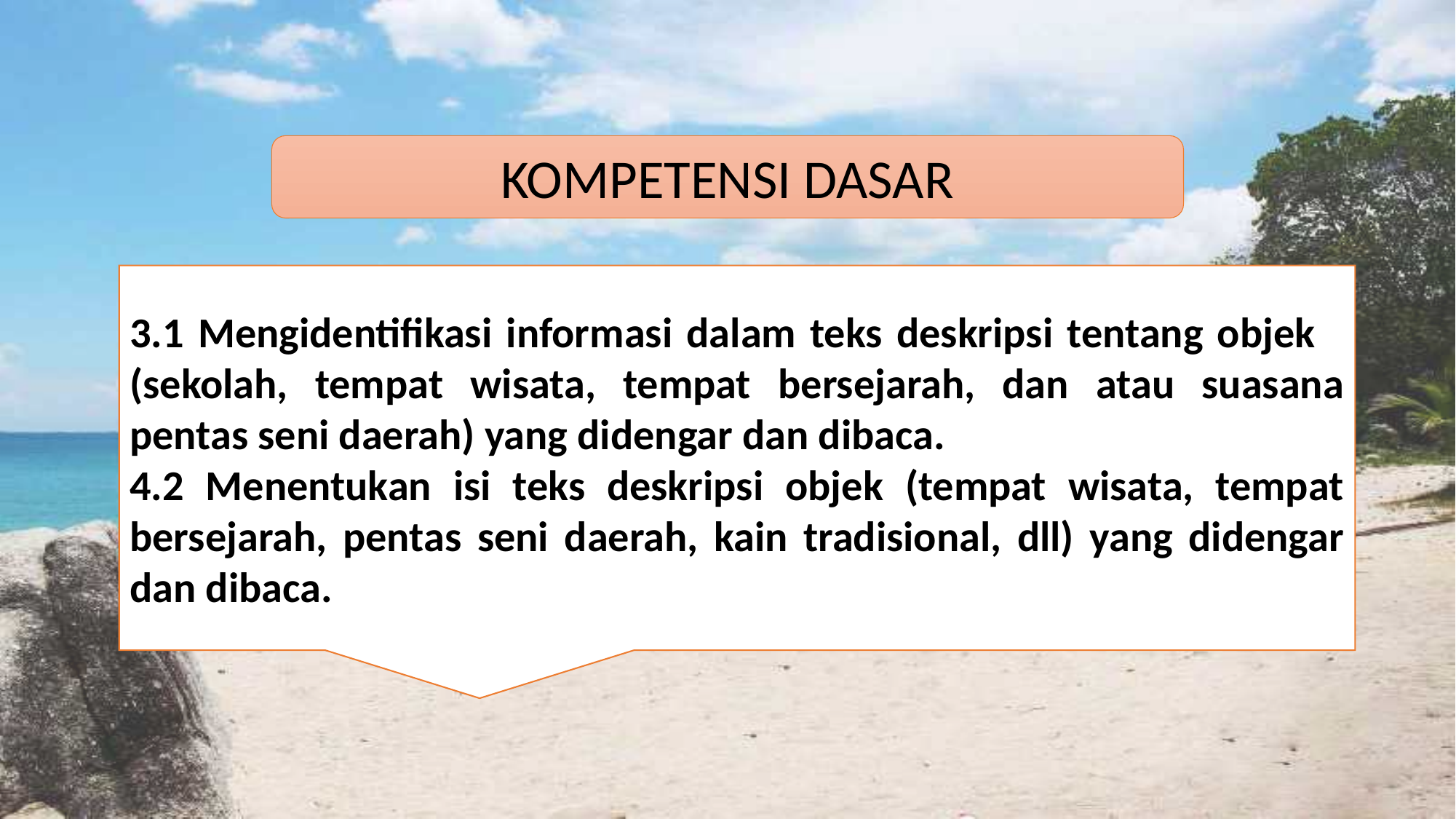

KOMPETENSI DASAR

3.1 Mengidentifikasi informasi dalam teks deskripsi tentang objek   (sekolah, tempat wisata, tempat bersejarah, dan atau suasana pentas seni daerah) yang didengar dan dibaca.
4.2 Menentukan isi teks deskripsi objek (tempat wisata, tempat bersejarah, pentas seni daerah, kain tradisional, dll) yang didengar dan dibaca.